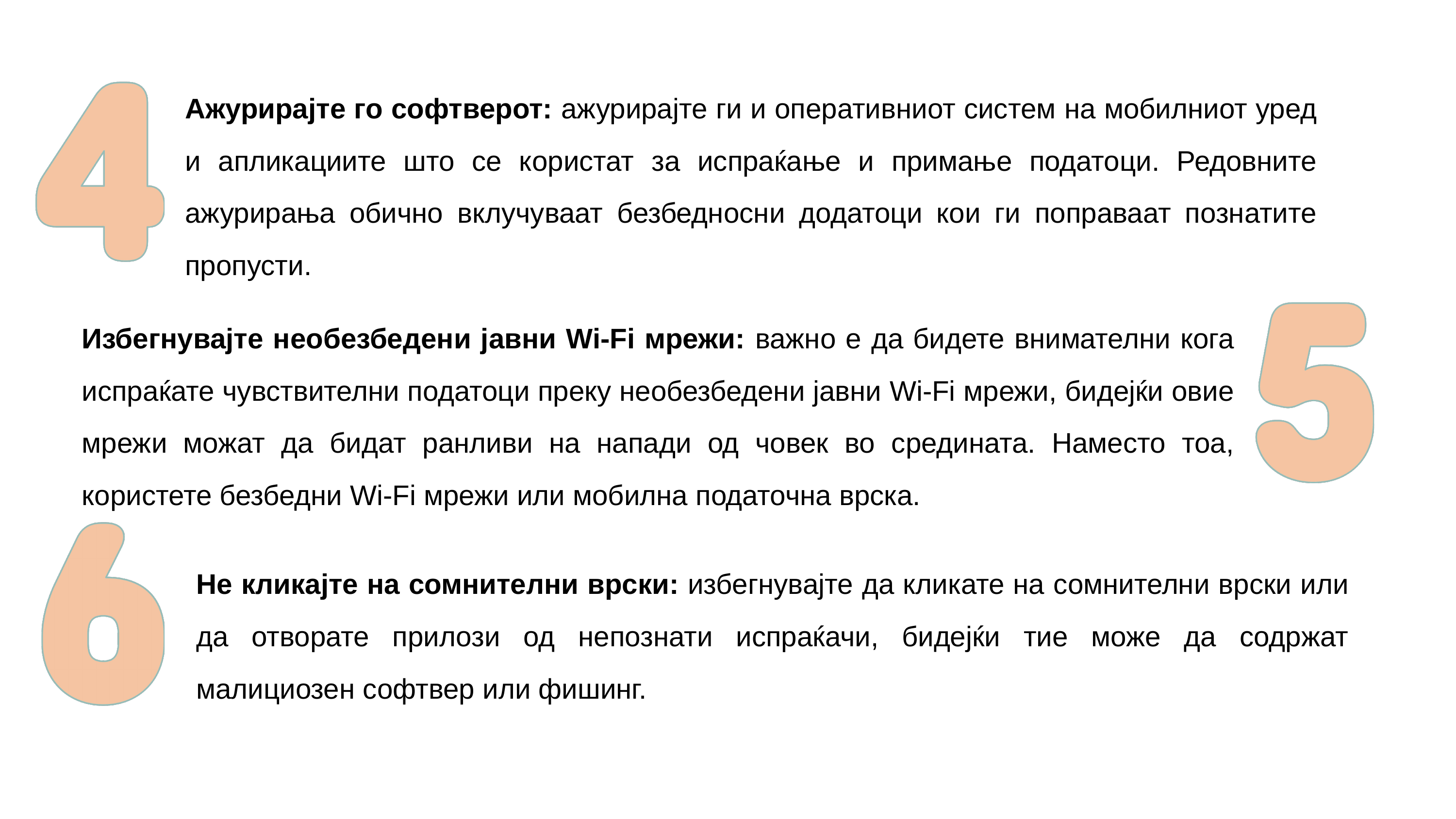

Ажурирајте го софтверот: ажурирајте ги и оперативниот систем на мобилниот уред и апликациите што се користат за испраќање и примање податоци. Редовните ажурирања обично вклучуваат безбедносни додатоци кои ги поправаат познатите пропусти.

Избегнувајте необезбедени јавни Wi-Fi мрежи: важно е да бидете внимателни кога испраќате чувствителни податоци преку необезбедени јавни Wi-Fi мрежи, бидејќи овие мрежи можат да бидат ранливи на напади од човек во средината. Наместо тоа, користете безбедни Wi-Fi мрежи или мобилна податочна врска.

Не кликајте на сомнителни врски: избегнувајте да кликате на сомнителни врски или да отворате прилози од непознати испраќачи, бидејќи тие може да содржат малициозен софтвер или фишинг.